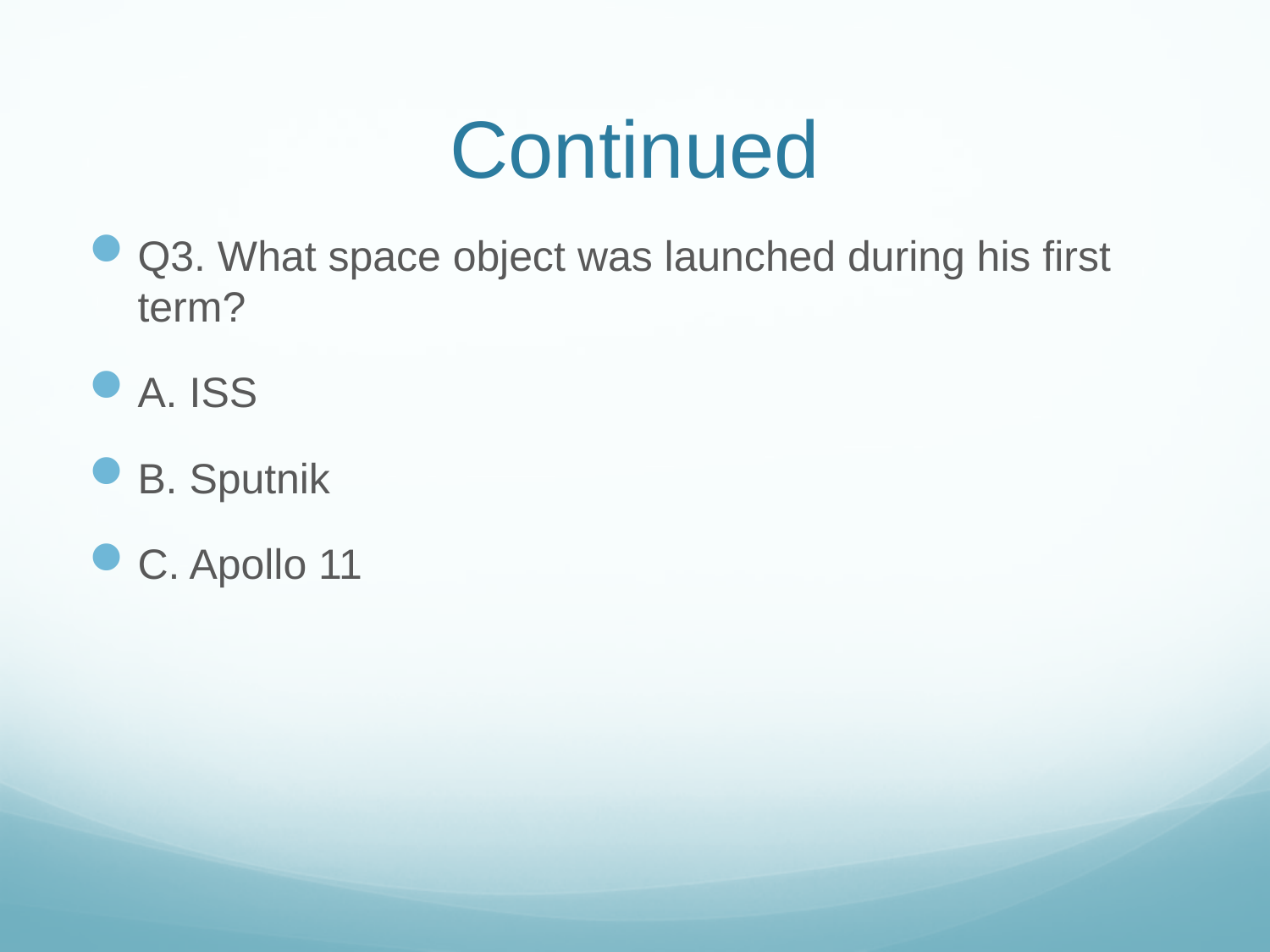

# Continued
Q3. What space object was launched during his first term?
A. ISS
B. Sputnik
C. Apollo 11